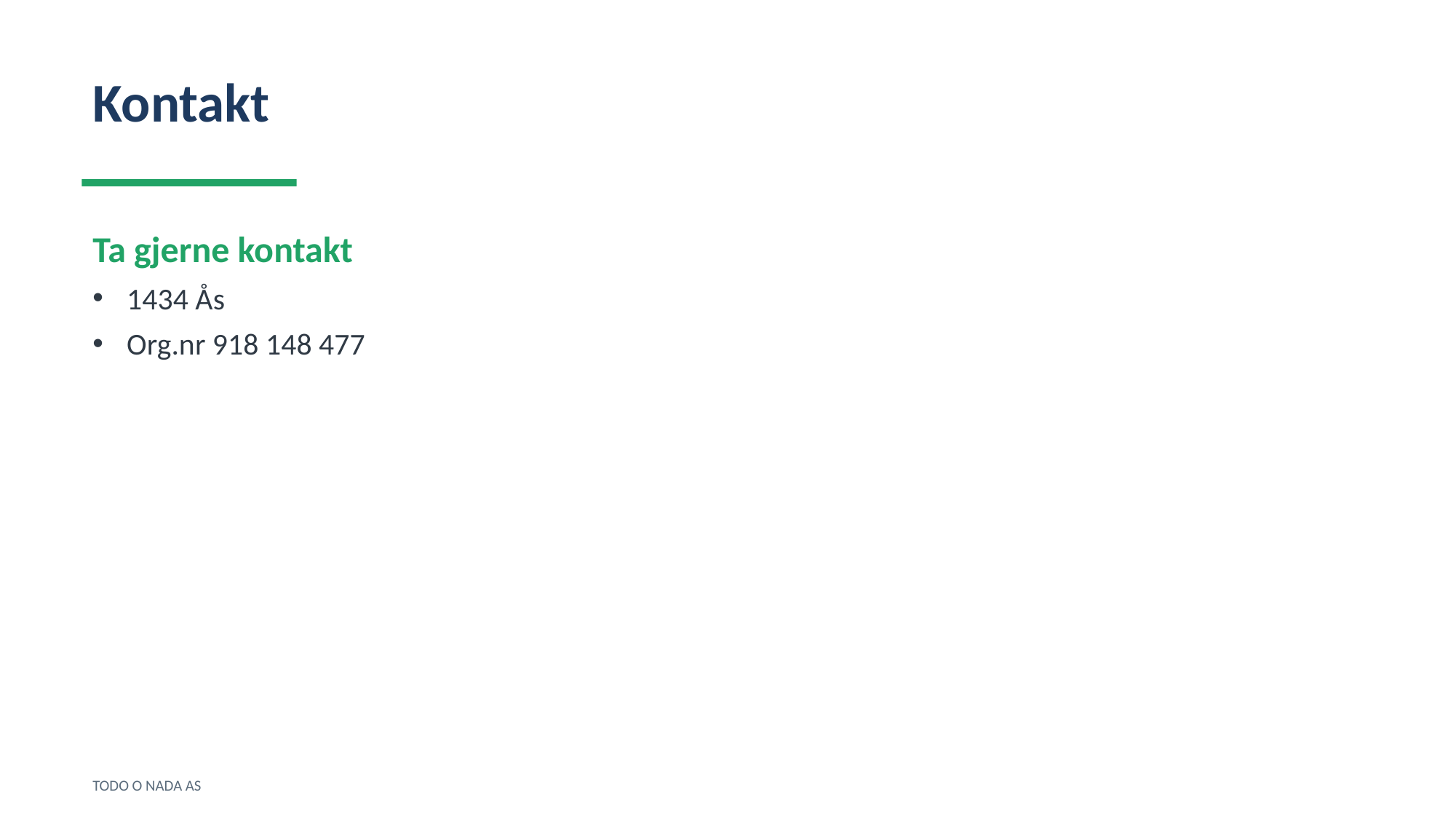

Kontakt

Ta gjerne kontakt
1434 Ås
Org.nr 918 148 477
TODO O NADA AS